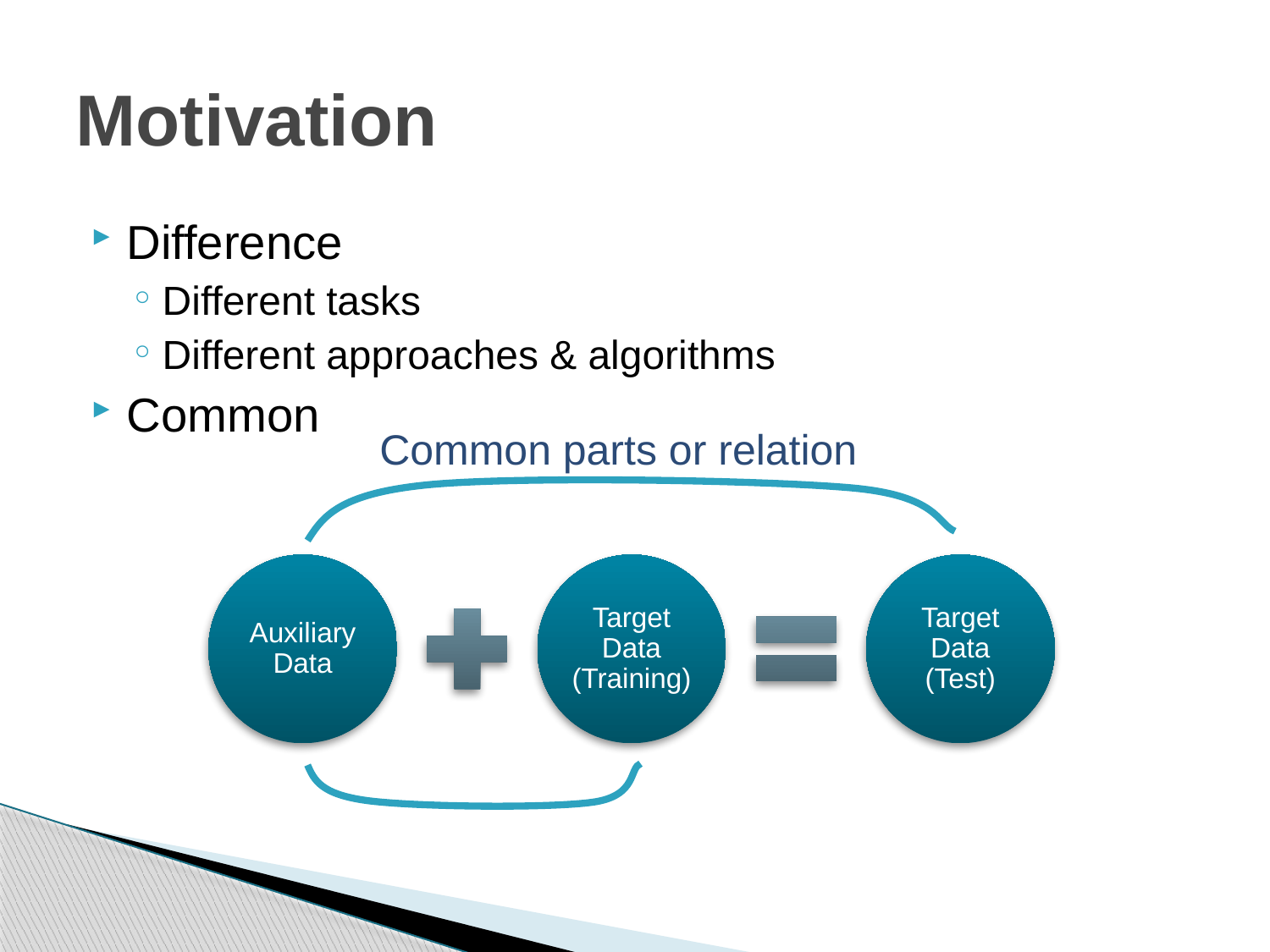

# Motivation
Difference
Different tasks
Different approaches & algorithms
Common

Auxiliary Data

Target Data (Training)

Target Data (Test)
Common parts or relation